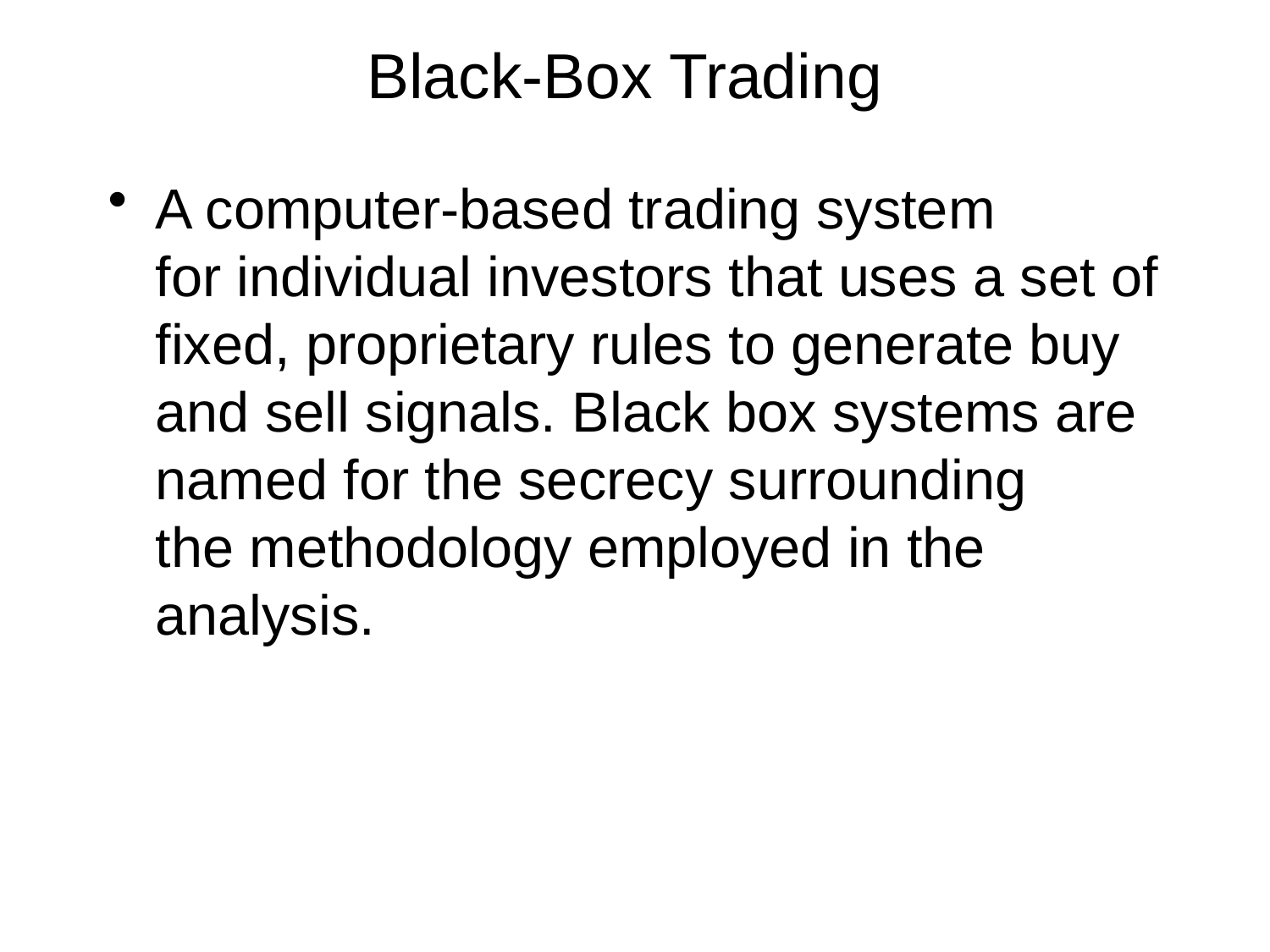

# Black-Box Trading
A computer-based trading system for individual investors that uses a set of fixed, proprietary rules to generate buy and sell signals. Black box systems are named for the secrecy surrounding the methodology employed in the analysis.